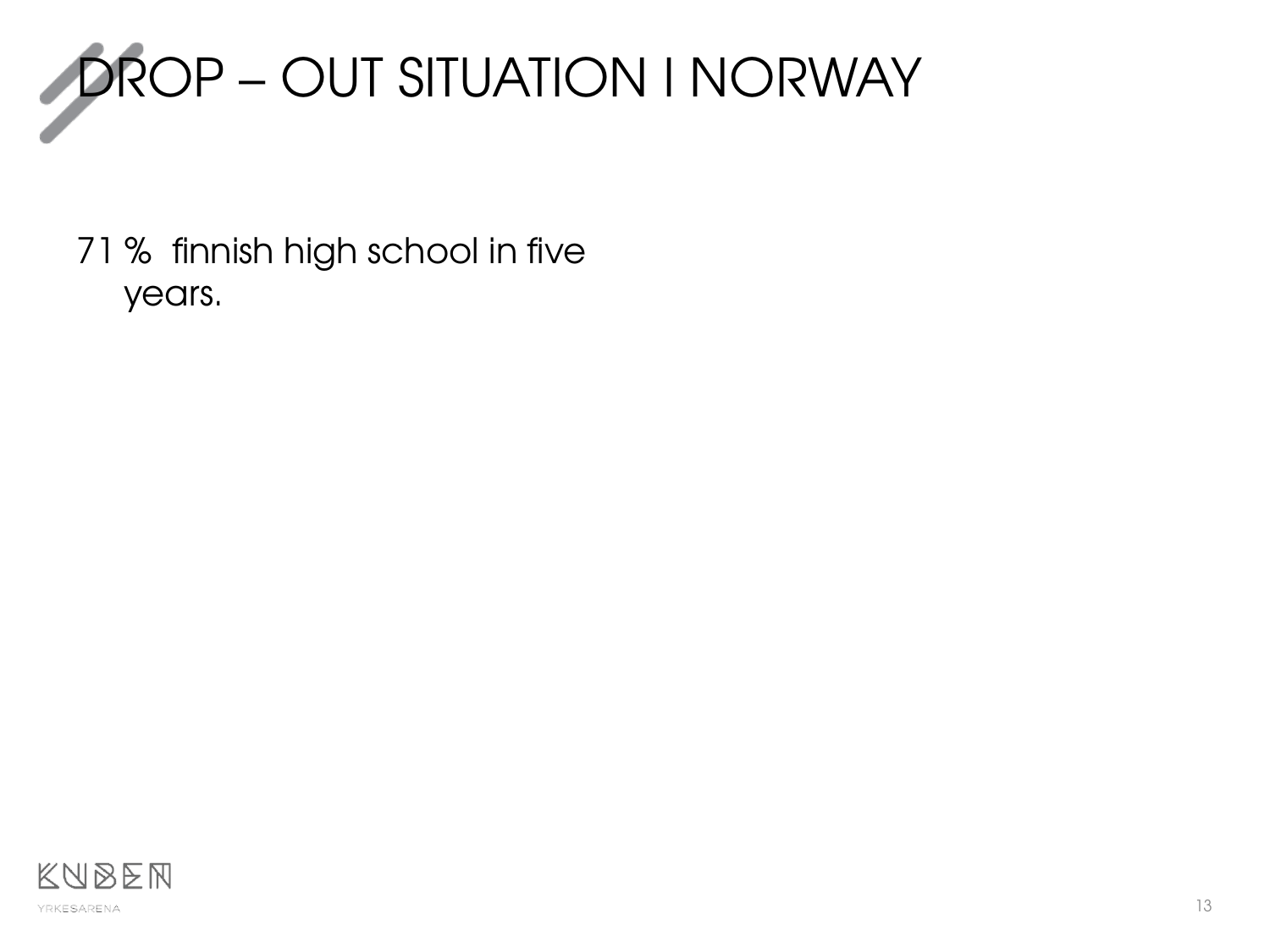

# Drop – out situation i norway
71 %  finnish high school in five years.

13